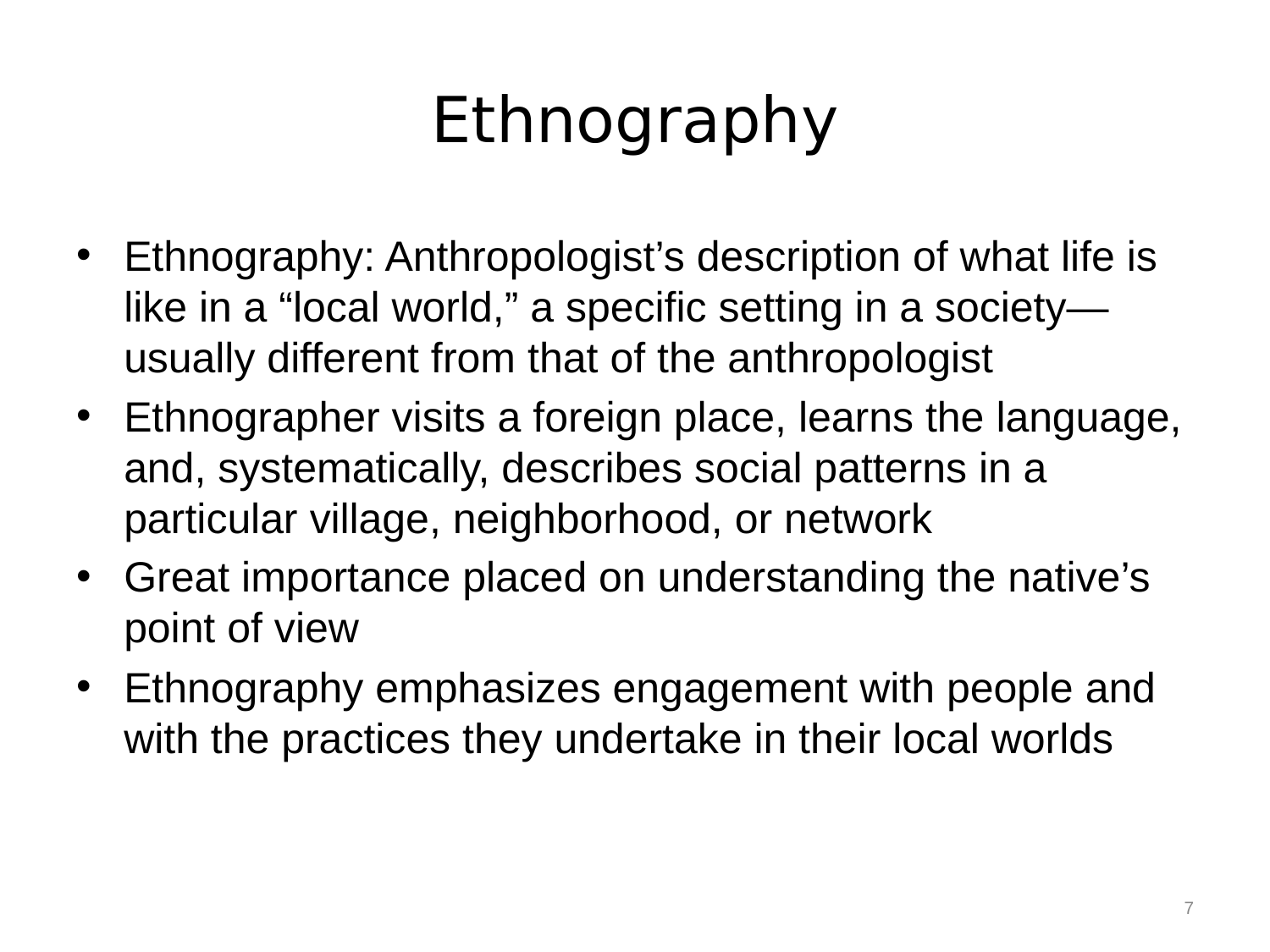

# Ethnography
Ethnography: Anthropologist’s description of what life is like in a “local world,” a specific setting in a society—usually different from that of the anthropologist
Ethnographer visits a foreign place, learns the language, and, systematically, describes social patterns in a particular village, neighborhood, or network
Great importance placed on understanding the native’s point of view
Ethnography emphasizes engagement with people and with the practices they undertake in their local worlds
7